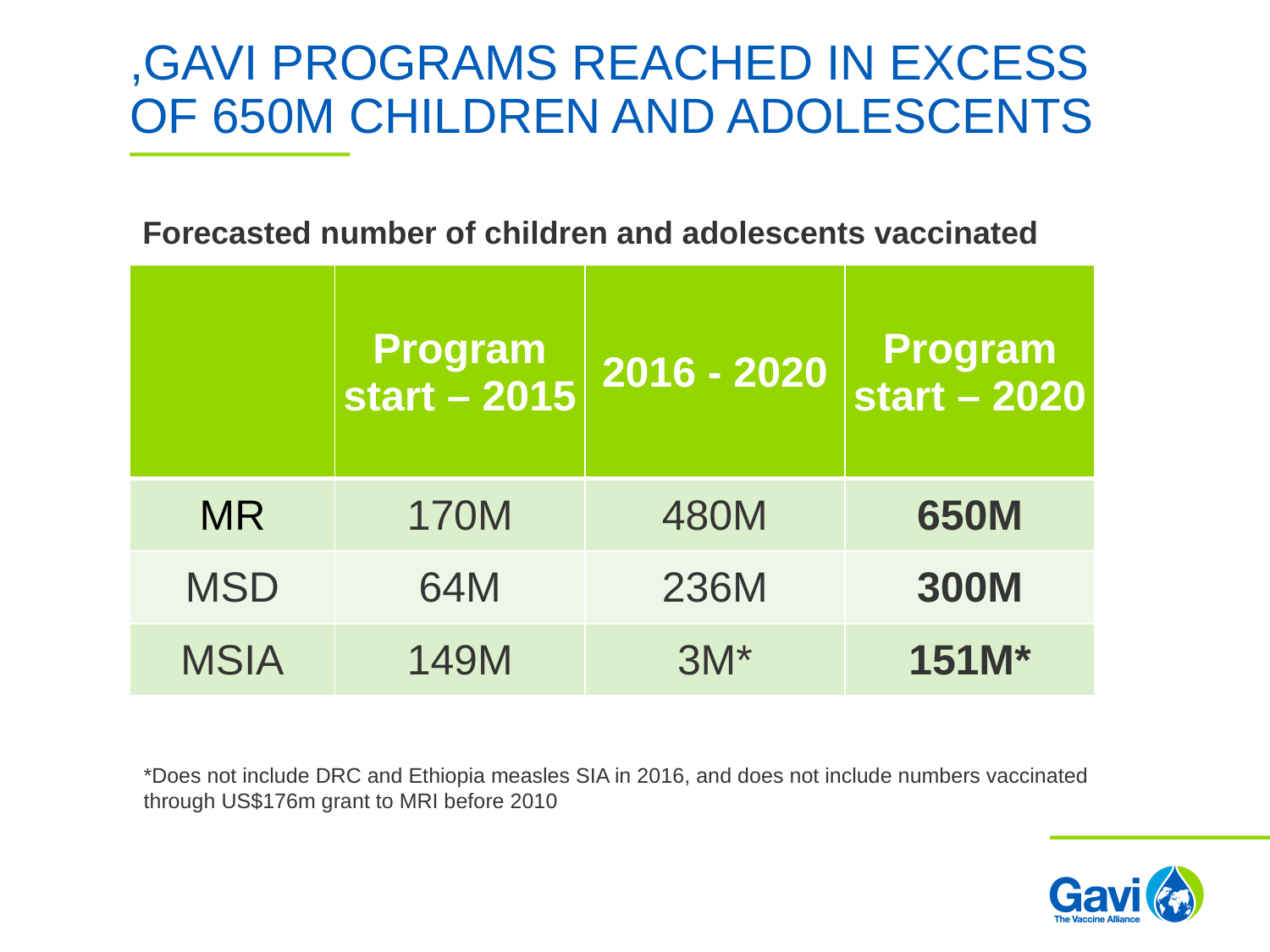

# ,GAVI PROGRAMS REACHED IN EXCESS OF 650M CHILDREN AND ADOLESCENTS
Forecasted number of children and adolescents vaccinated
|  | Program start – 2015 | 2016 - 2020 | Program start – 2020 |
| --- | --- | --- | --- |
| MR | 170M | 480M | 650M |
| MSD | 64M | 236M | 300M |
| MSIA | 149M | 3M\* | 151M\* |
*Does not include DRC and Ethiopia measles SIA in 2016, and does not include numbers vaccinated through US$176m grant to MRI before 2010